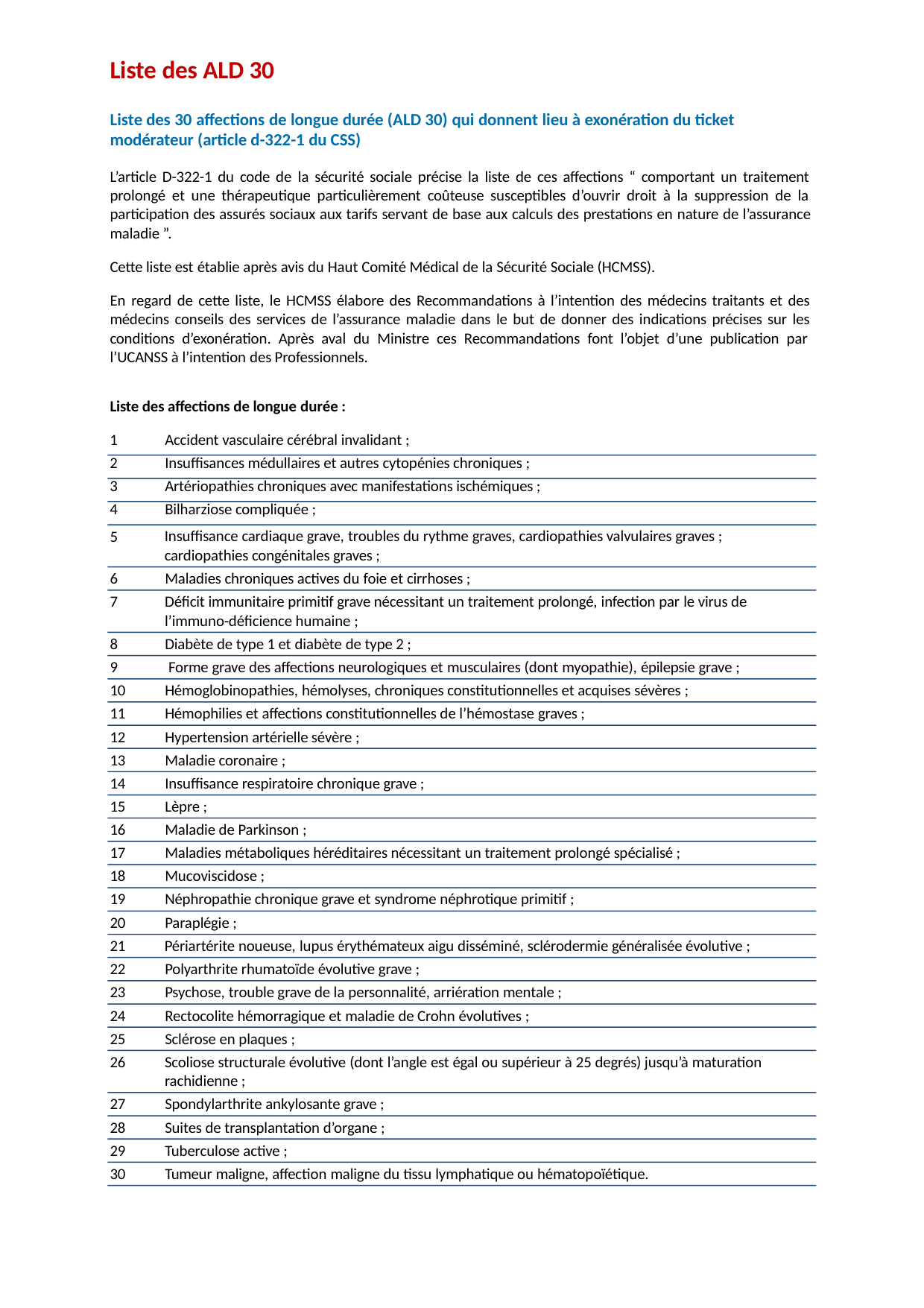

Liste des ALD 30

Liste des 30 affections de longue durée (ALD 30) qui donnent lieu à exonération du ticket  modérateur (article d-322-1 du CSS)

L’article D-322-1 du code de la sécurité sociale précise la liste de ces affections “ comportant un traitement  prolongé et une thérapeutique particulièrement coûteuse susceptibles d’ouvrir droit à la suppression de la  participation des assurés sociaux aux tarifs servant de base aux calculs des prestations en nature de l’assurance  maladie ”.

Cette liste est établie après avis du Haut Comité Médical de la Sécurité Sociale (HCMSS).

En regard de cette liste, le HCMSS élabore des Recommandations à l’intention des médecins traitants et des  médecins conseils des services de l’assurance maladie dans le but de donner des indications précises sur les  conditions d’exonération. Après aval du Ministre ces Recommandations font l’objet d’une publication par  l’UCANSS à l’intention des Professionnels.

Liste des affections de longue durée :

Accident vasculaire cérébral invalidant ;
Insuffisances médullaires et autres cytopénies chroniques ;
Artériopathies chroniques avec manifestations ischémiques ;
Bilharziose compliquée ;

5
Insuffisance cardiaque grave, troubles du rythme graves, cardiopathies valvulaires graves ;  cardiopathies congénitales graves ;

6
Maladies chroniques actives du foie et cirrhoses ;

7
Déficit immunitaire primitif grave nécessitant un traitement prolongé, infection par le virus de  l’immuno-déficience humaine ;

8
Diabète de type 1 et diabète de type 2 ;

9
Forme grave des affections neurologiques et musculaires (dont myopathie), épilepsie grave ;

10
Hémoglobinopathies, hémolyses, chroniques constitutionnelles et acquises sévères ;

11
Hémophilies et affections constitutionnelles de l’hémostase graves ;

12
Hypertension artérielle sévère ;

13
Maladie coronaire ;

14
Insuffisance respiratoire chronique grave ;

15
Lèpre ;

16
Maladie de Parkinson ;

17
Maladies métaboliques héréditaires nécessitant un traitement prolongé spécialisé ;

18
Mucoviscidose ;

19
Néphropathie chronique grave et syndrome néphrotique primitif ;

20
Paraplégie ;

21
Périartérite noueuse, lupus érythémateux aigu disséminé, sclérodermie généralisée évolutive ;

22
Polyarthrite rhumatoïde évolutive grave ;

23
Psychose, trouble grave de la personnalité, arriération mentale ;

24
Rectocolite hémorragique et maladie de Crohn évolutives ;

25
Sclérose en plaques ;

26
Scoliose structurale évolutive (dont l’angle est égal ou supérieur à 25 degrés) jusqu’à maturation  rachidienne ;

27
Spondylarthrite ankylosante grave ;

28
Suites de transplantation d’organe ;

29
Tuberculose active ;

30
Tumeur maligne, affection maligne du tissu lymphatique ou hématopoïétique.